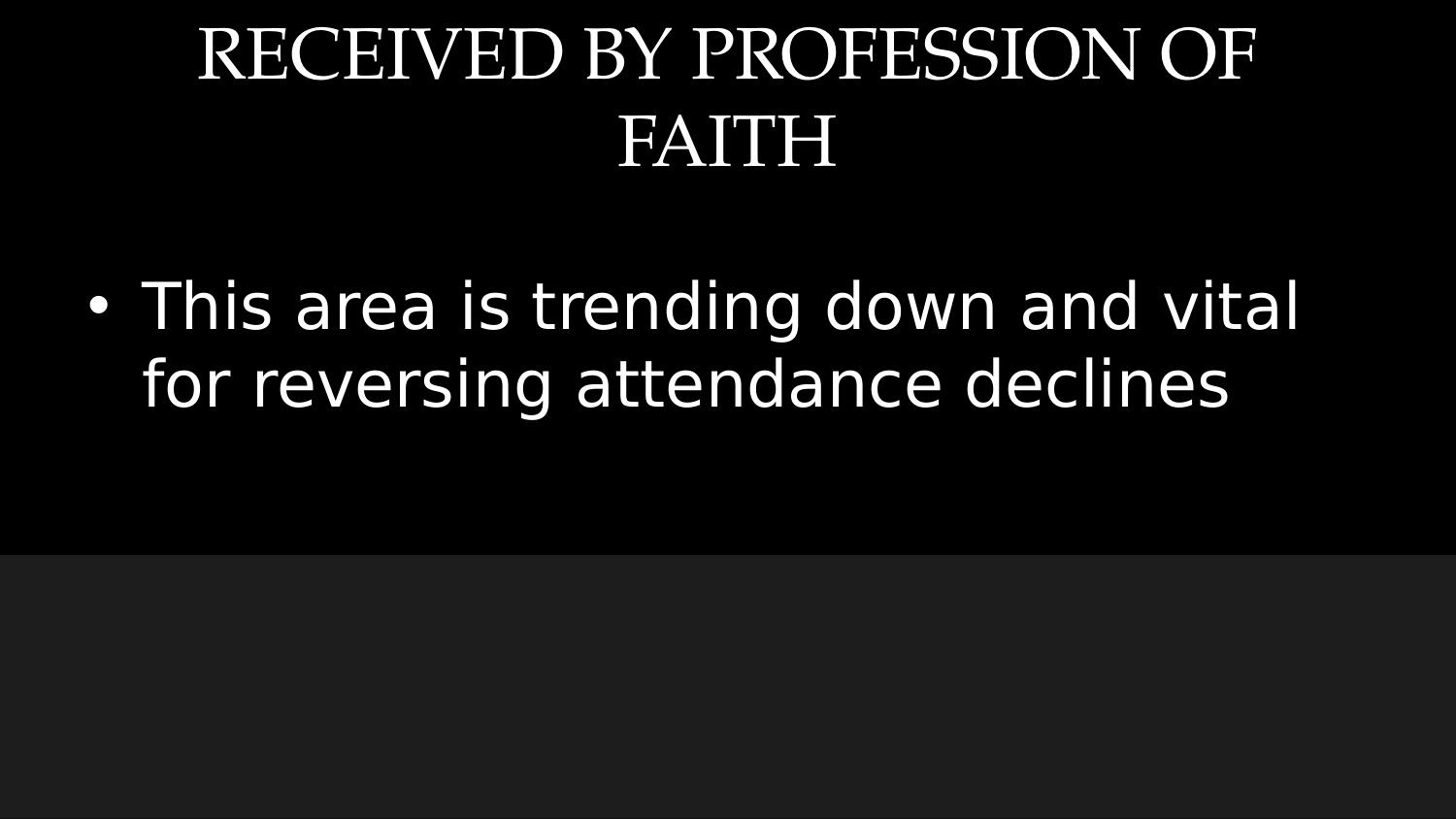

# RECEIVED BY PROFESSION OF FAITH

This area is trending down and vital for reversing attendance declines